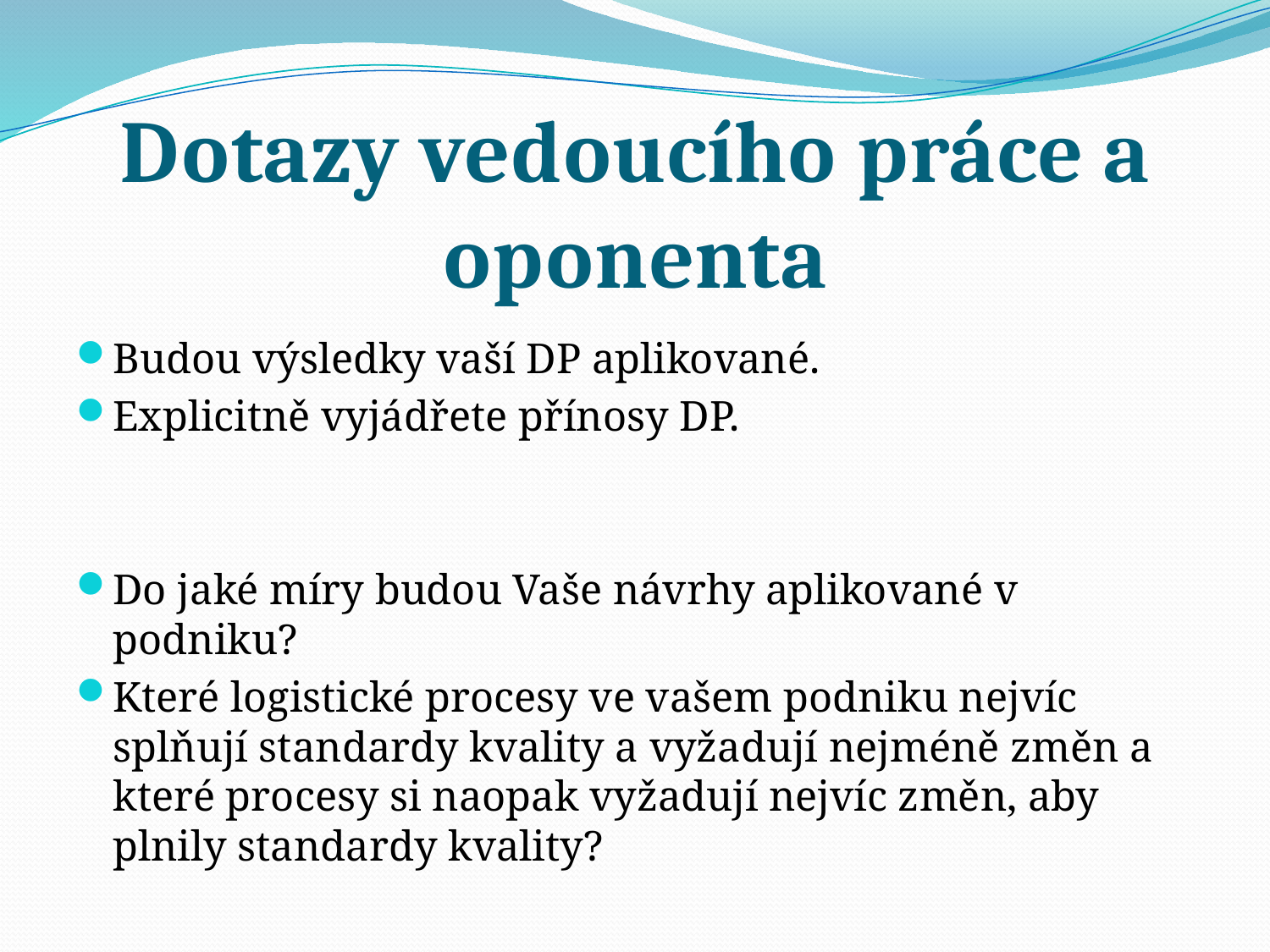

# Dotazy vedoucího práce a oponenta
Budou výsledky vaší DP aplikované.
Explicitně vyjádřete přínosy DP.

Do jaké míry budou Vaše návrhy aplikované v podniku?
Které logistické procesy ve vašem podniku nejvíc splňují standardy kvality a vyžadují nejméně změn a které procesy si naopak vyžadují nejvíc změn, aby plnily standardy kvality?